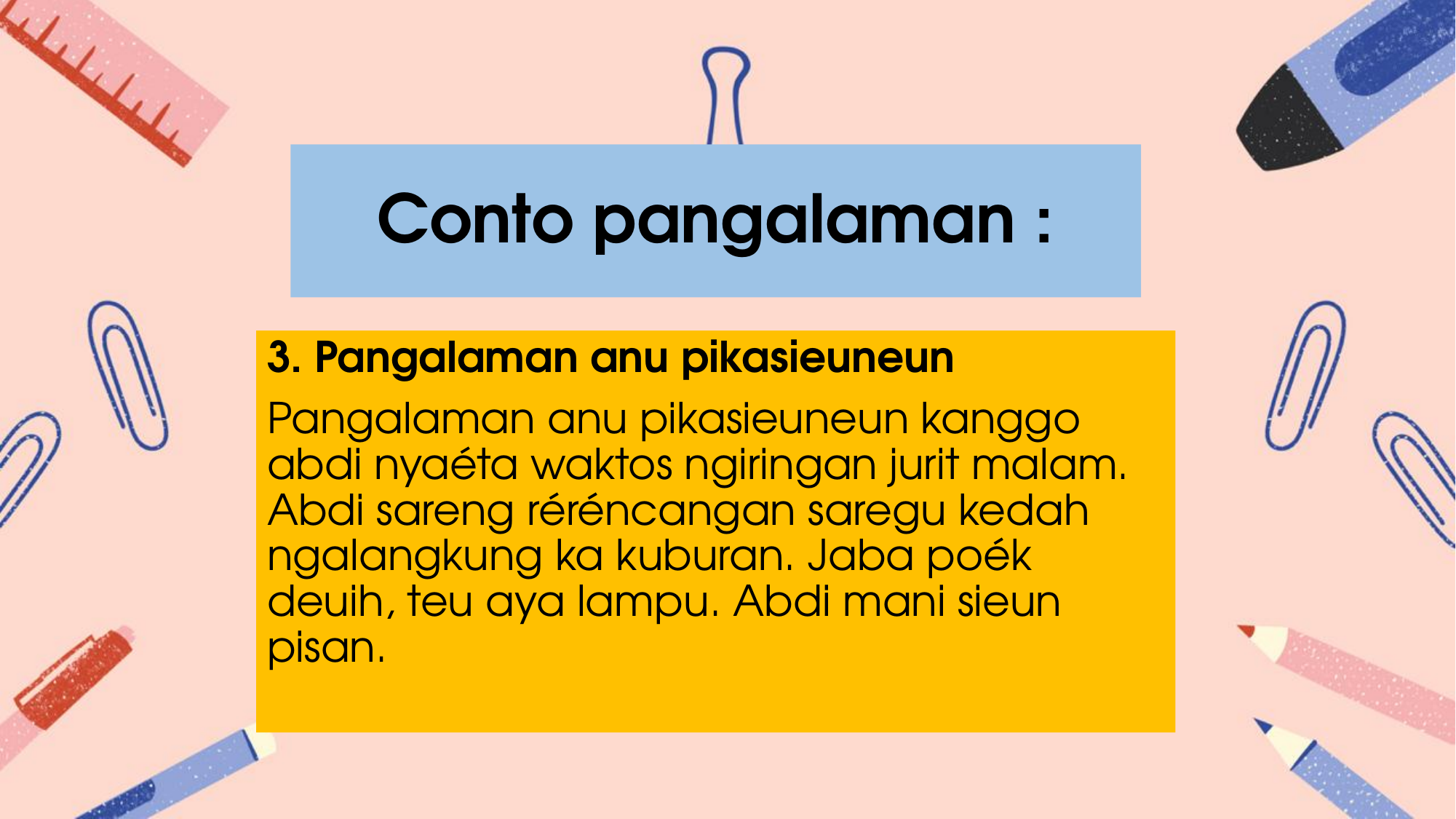

# Conto pangalaman :
3. Pangalaman anu pikasieuneun
Pangalaman anu pikasieuneun kanggo abdi nyaéta waktos ngiringan jurit malam. Abdi sareng réréncangan saregu kedah ngalangkung ka kuburan. Jaba poék deuih, teu aya lampu. Abdi mani sieun pisan.